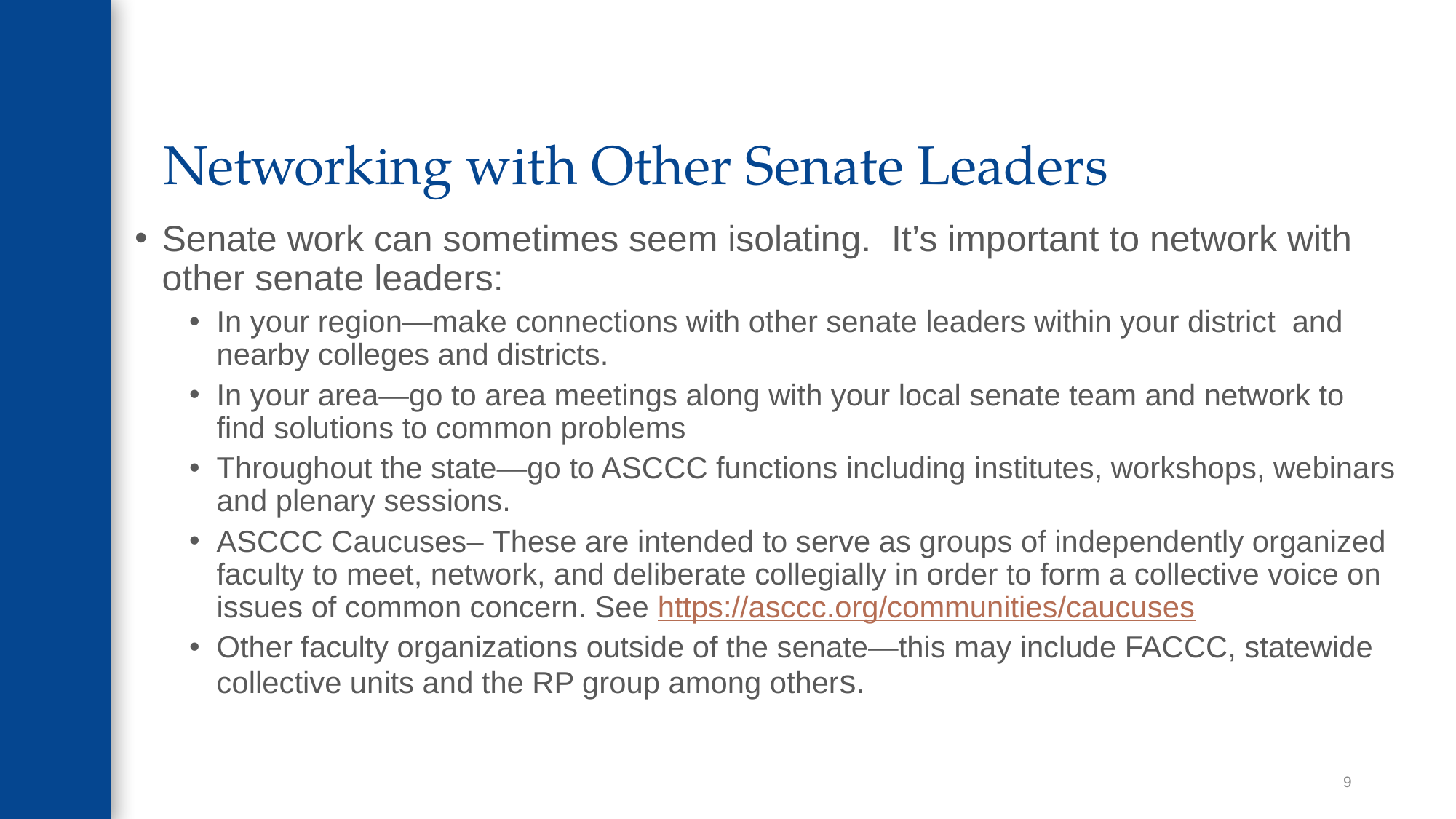

# Networking with Other Senate Leaders
Senate work can sometimes seem isolating.  It’s important to network with other senate leaders:
In your region—make connections with other senate leaders within your district  and nearby colleges and districts.
In your area—go to area meetings along with your local senate team and network to find solutions to common problems
Throughout the state—go to ASCCC functions including institutes, workshops, webinars and plenary sessions.
ASCCC Caucuses– These are intended to serve as groups of independently organized faculty to meet, network, and deliberate collegially in order to form a collective voice on issues of common concern. See https://asccc.org/communities/caucuses
Other faculty organizations outside of the senate—this may include FACCC, statewide collective units and the RP group among others.